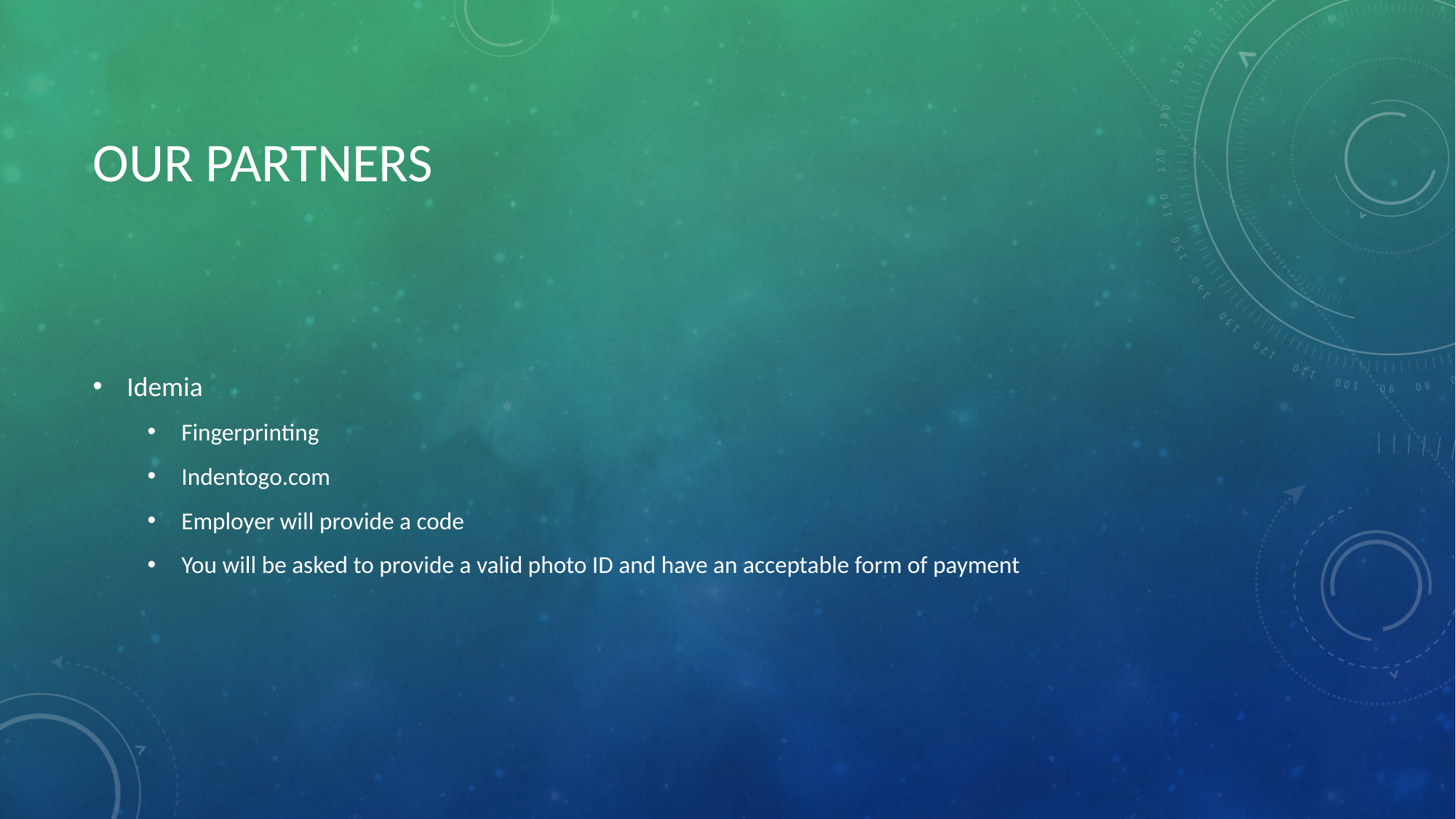

# Our partners
Idemia
Fingerprinting
Indentogo.com
Employer will provide a code
You will be asked to provide a valid photo ID and have an acceptable form of payment